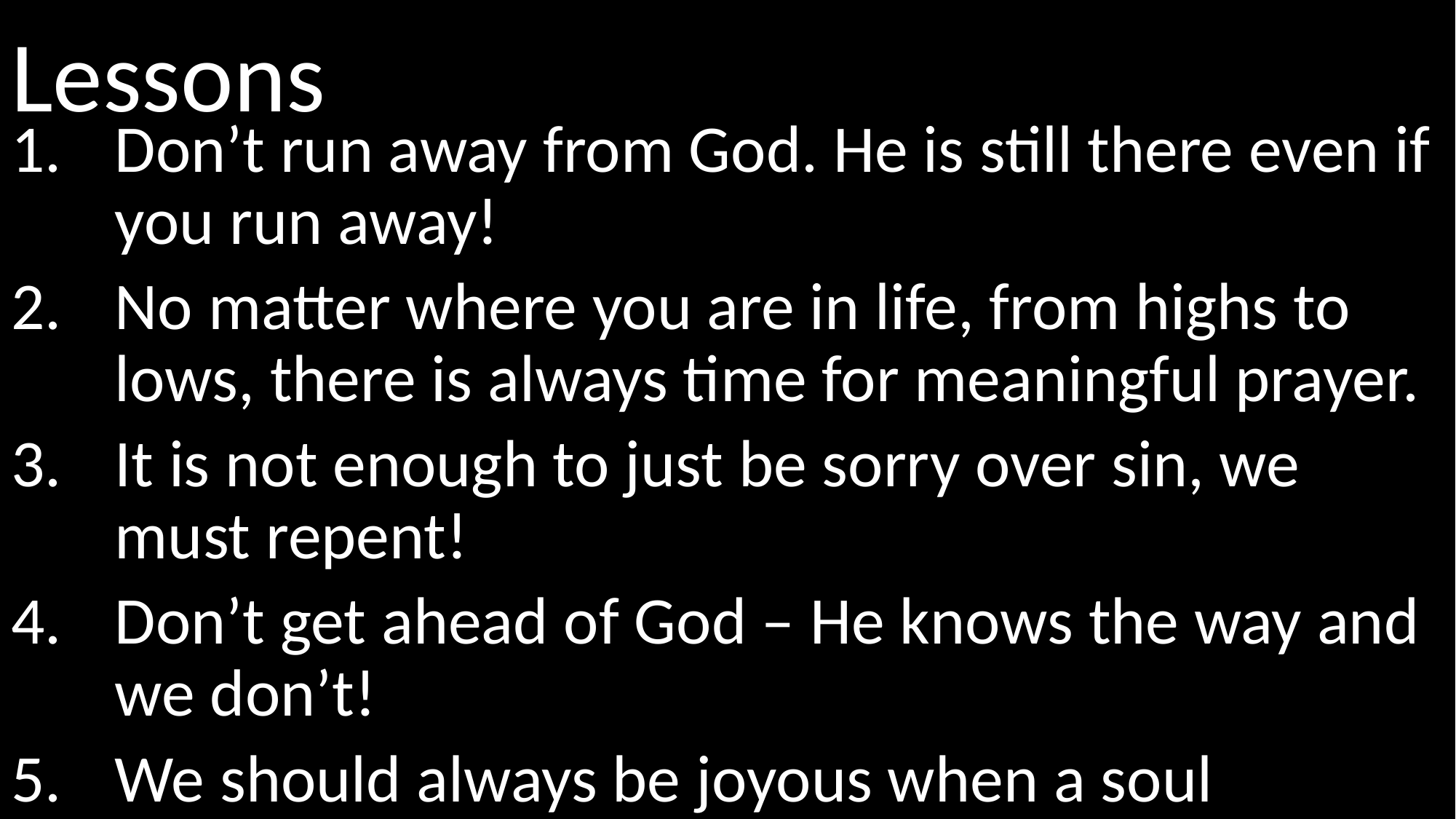

# Lessons
Don’t run away from God. He is still there even if you run away!
No matter where you are in life, from highs to lows, there is always time for meaningful prayer.
It is not enough to just be sorry over sin, we must repent!
Don’t get ahead of God – He knows the way and we don’t!
We should always be joyous when a soul repents, regardless of who they are/were!